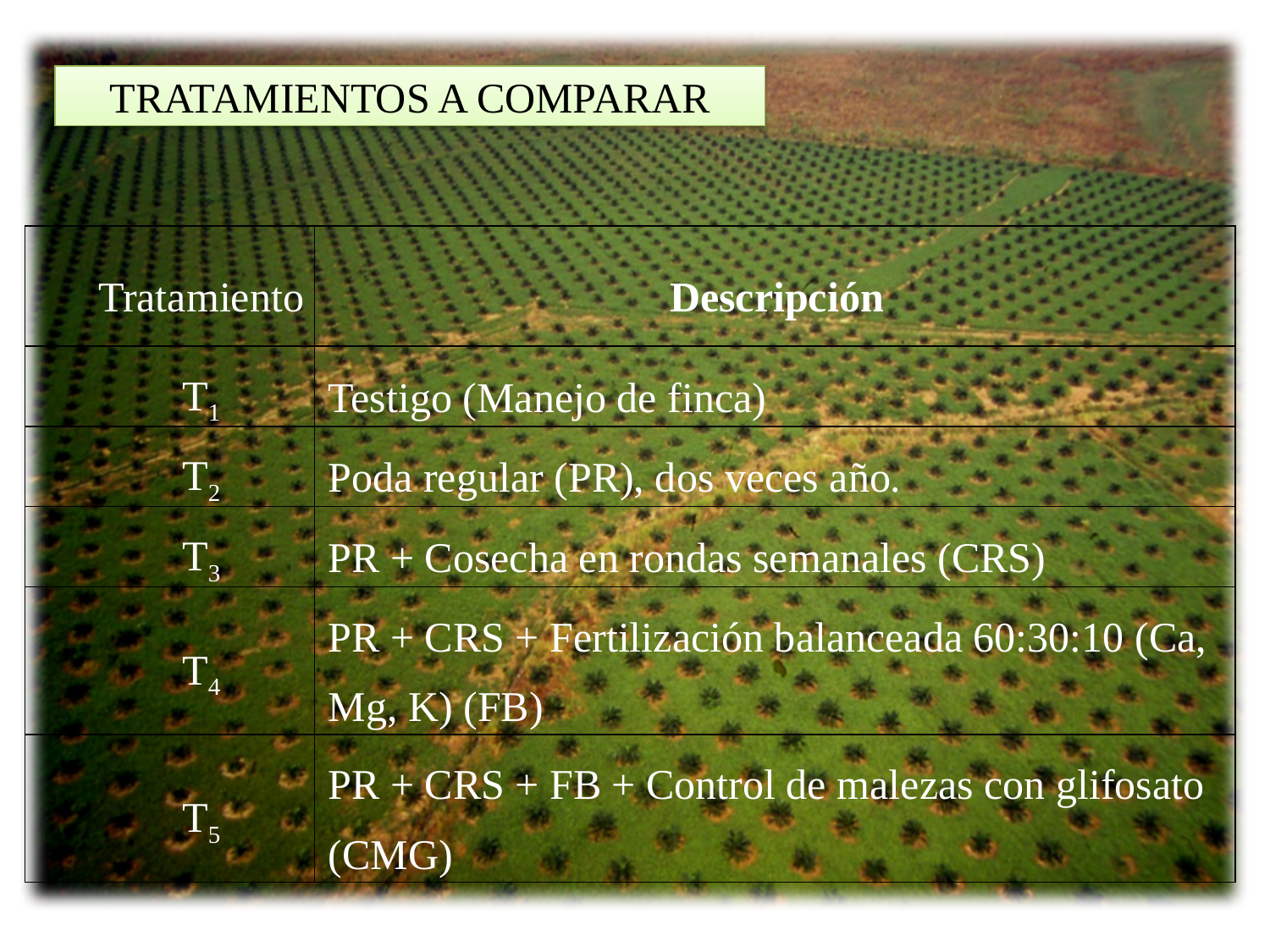

# TRATAMIENTOS A COMPARAR
| Tratamiento | Descripción |
| --- | --- |
| T1 | Testigo (Manejo de finca) |
| T2 | Poda regular (PR), dos veces año. |
| T3 | PR + Cosecha en rondas semanales (CRS) |
| T4 | PR + CRS + Fertilización balanceada 60:30:10 (Ca, Mg, K) (FB) |
| T5 | PR + CRS + FB + Control de malezas con glifosato (CMG) |